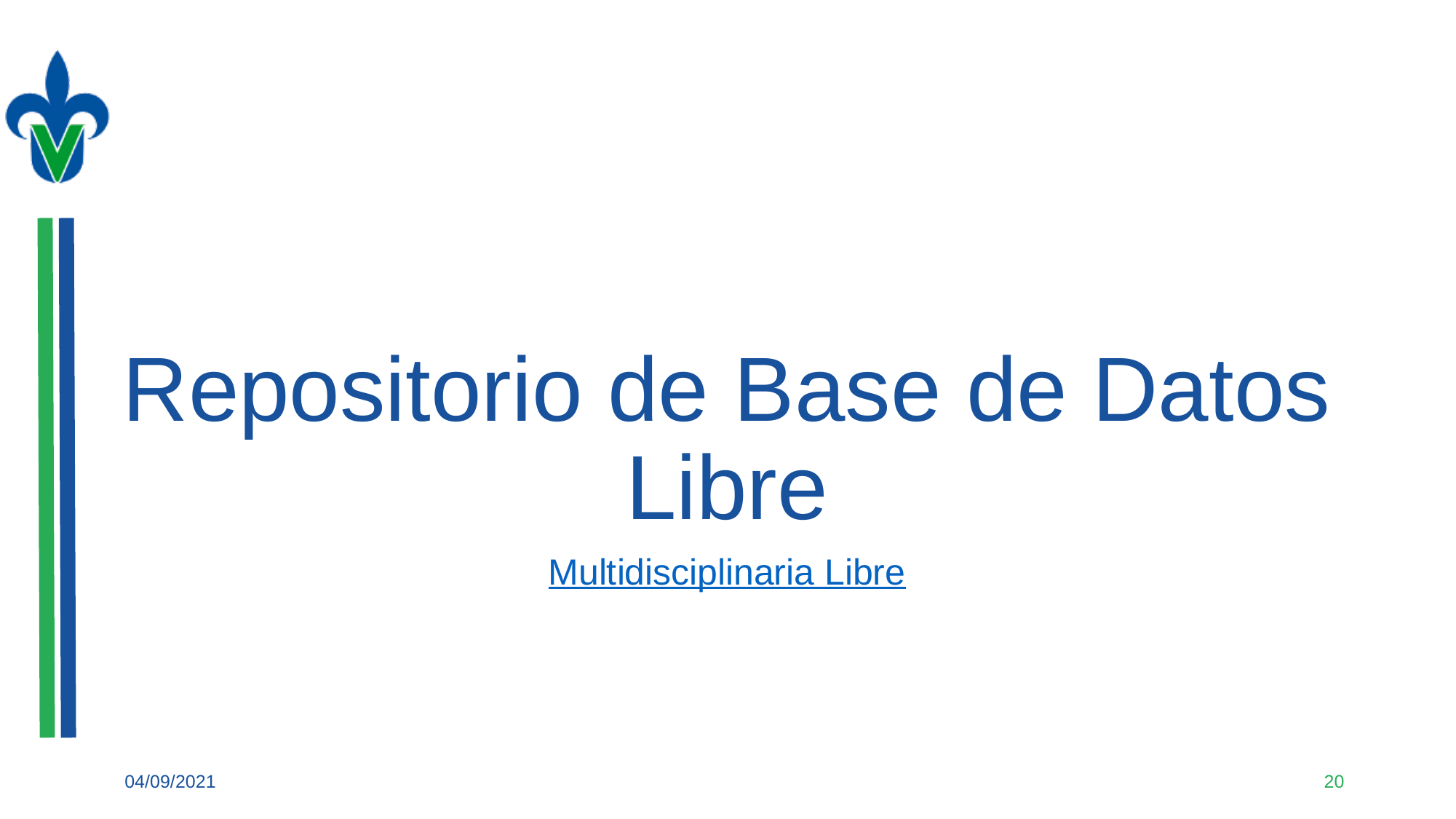

# Repositorio de Base de Datos Libre
Multidisciplinaria Libre
04/09/2021

20